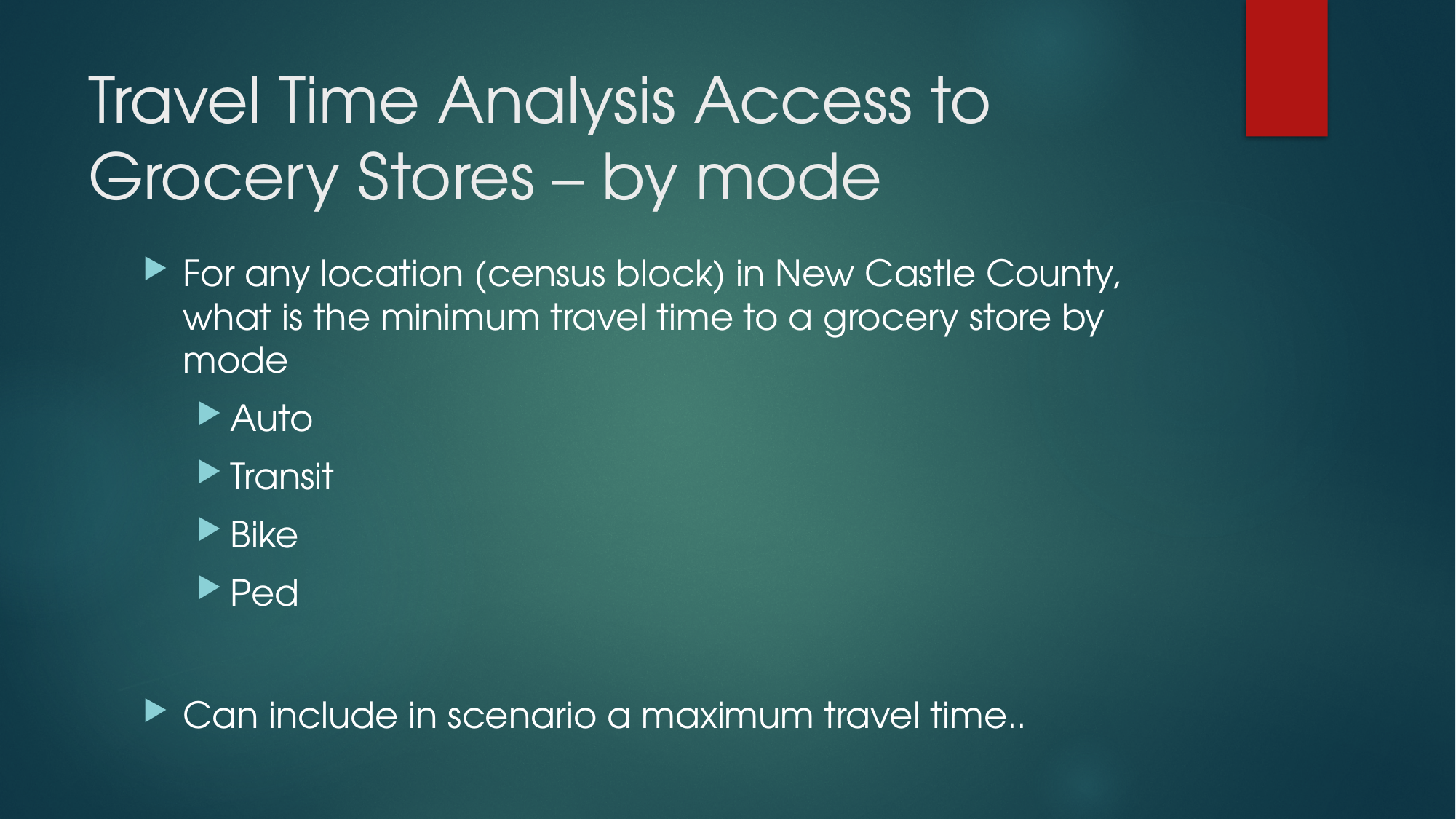

# Travel Time Analysis Access to Grocery Stores – by mode
For any location (census block) in New Castle County, what is the minimum travel time to a grocery store by mode
Auto
Transit
Bike
Ped

Can include in scenario a maximum travel time..